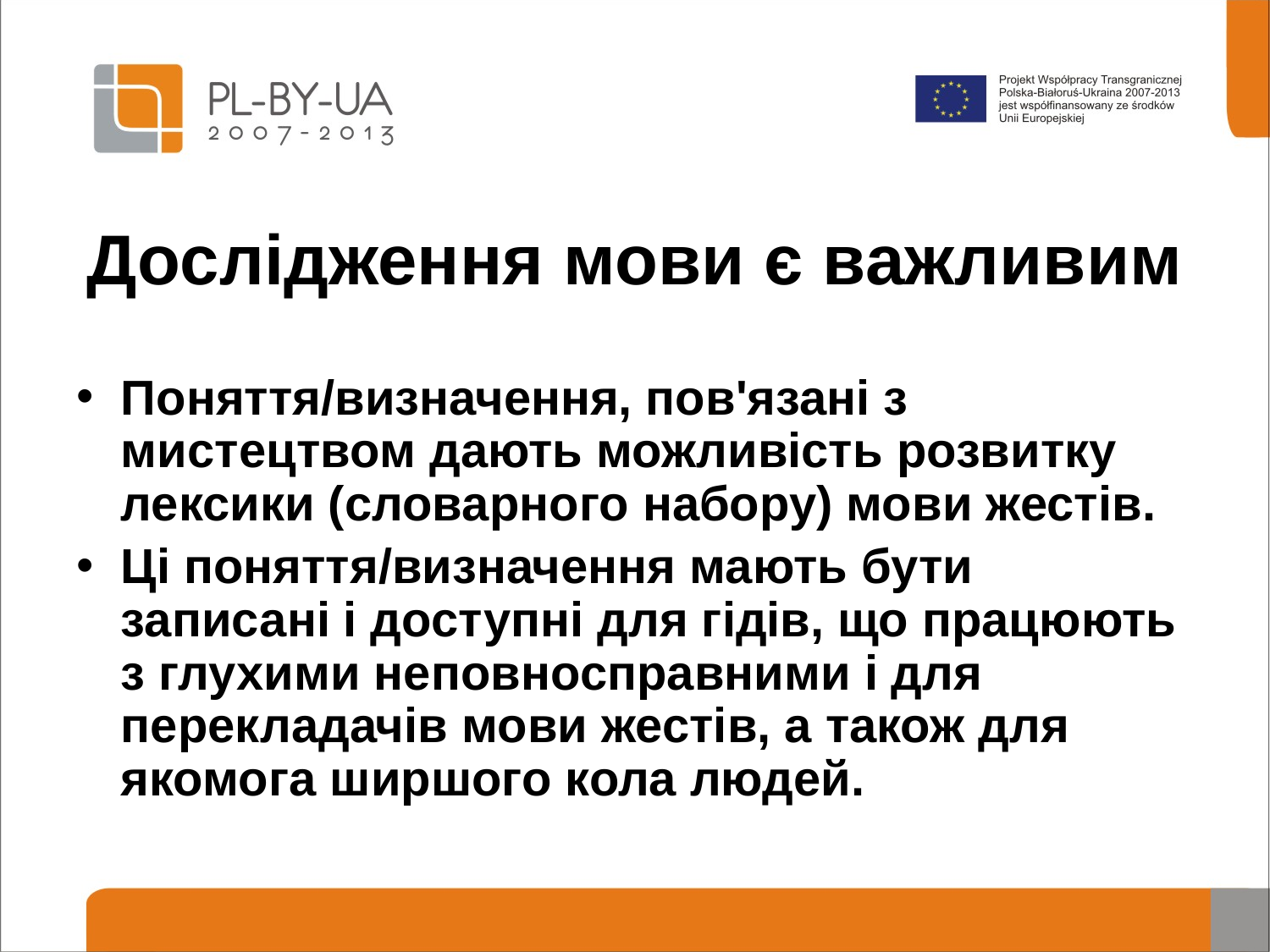

# Дослідження мови є важливим
Поняття/визначення, пов'язані з мистецтвом дають можливість розвитку лексики (словарного набору) мови жестів.
Ці поняття/визначення мають бути записані і доступні для гідів, що працюють з глухими неповносправними і для перекладачів мови жестів, а також для якомога ширшого кола людей.